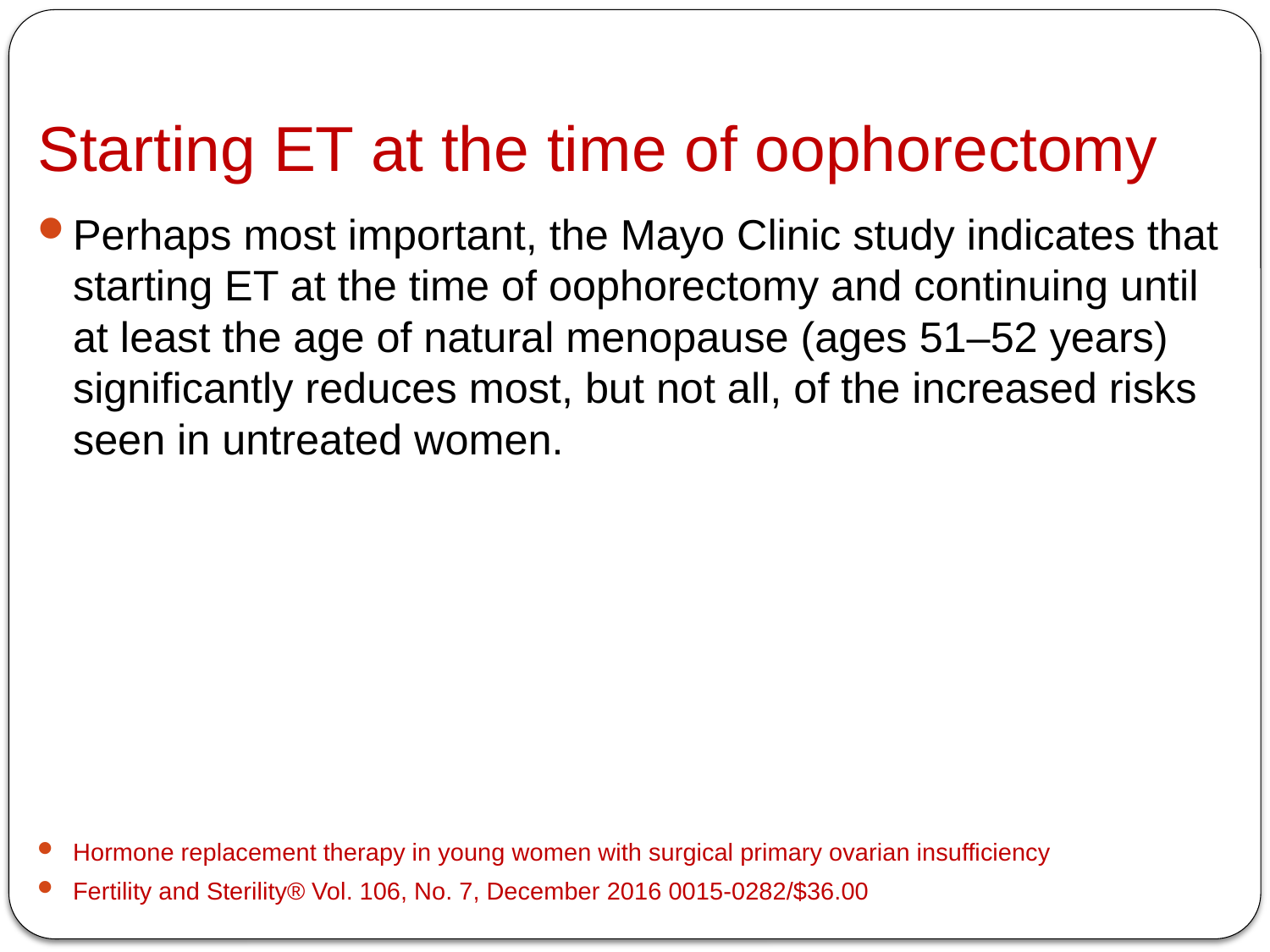

# Starting ET at the time of oophorectomy
Perhaps most important, the Mayo Clinic study indicates that starting ET at the time of oophorectomy and continuing until at least the age of natural menopause (ages 51–52 years) significantly reduces most, but not all, of the increased risks seen in untreated women.

Hormone replacement therapy in young women with surgical primary ovarian insufficiency
Fertility and Sterility® Vol. 106, No. 7, December 2016 0015-0282/$36.00